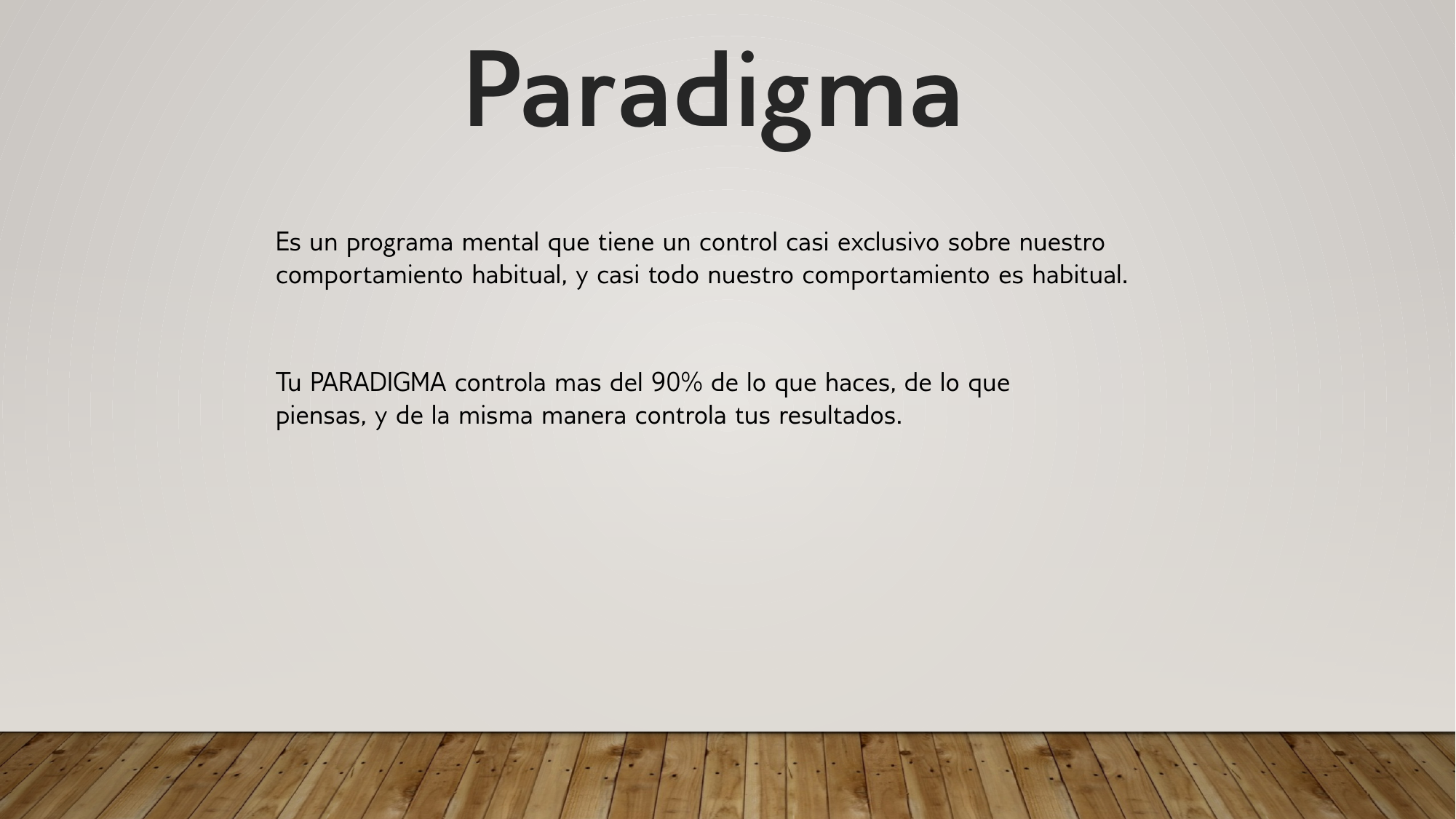

Paradigma
Es un programa mental que tiene un control casi exclusivo sobre nuestro comportamiento habitual, y casi todo nuestro comportamiento es habitual.
Tu PARADIGMA controla mas del 90% de lo que haces, de lo que piensas, y de la misma manera controla tus resultados.